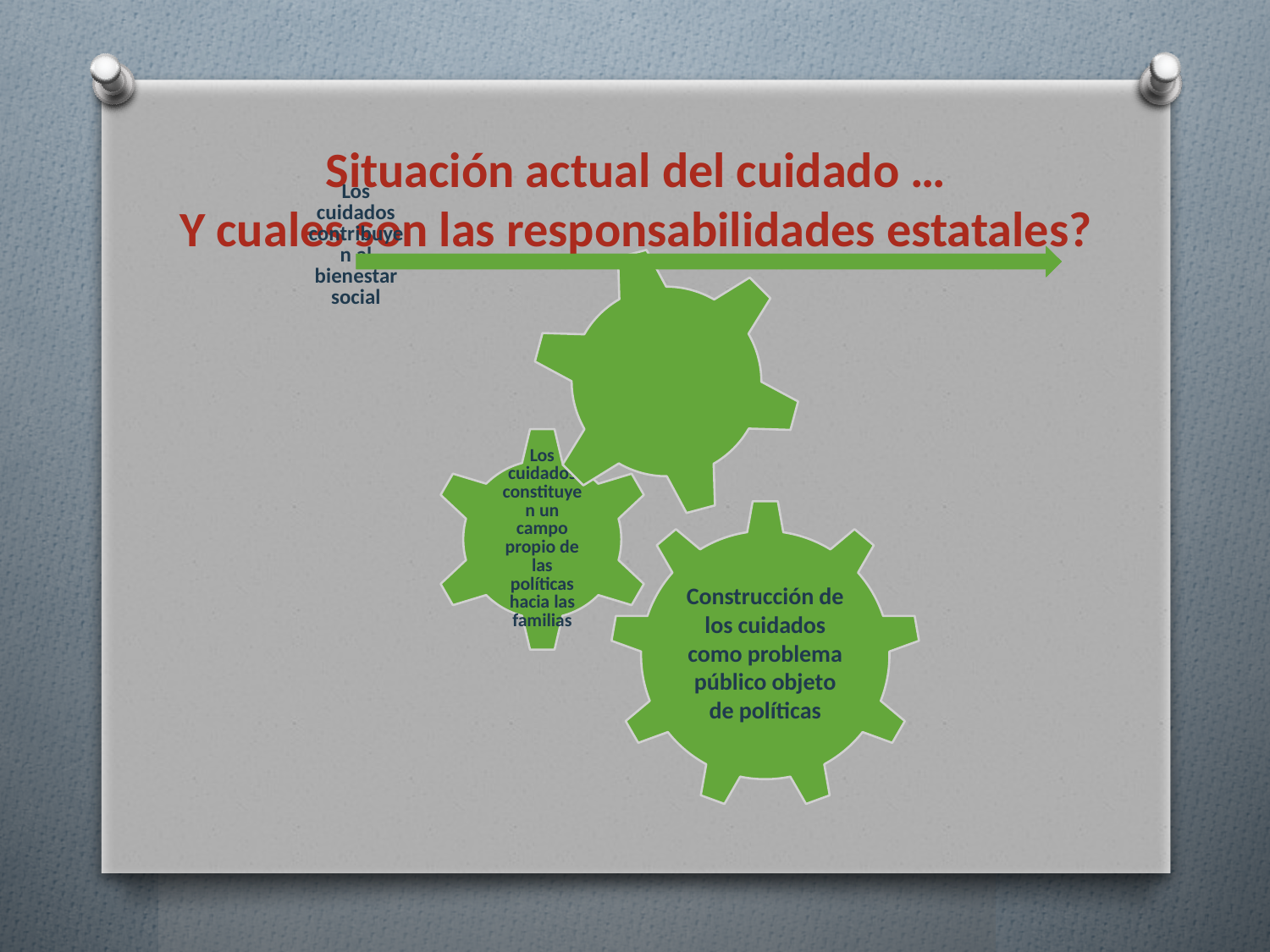

# Situación actual del cuidado … Y cuales son las responsabilidades estatales?
Construcción de los cuidados como problema público objeto de políticas
Los cuidados constituyen un campo propio de las políticas hacia las familias